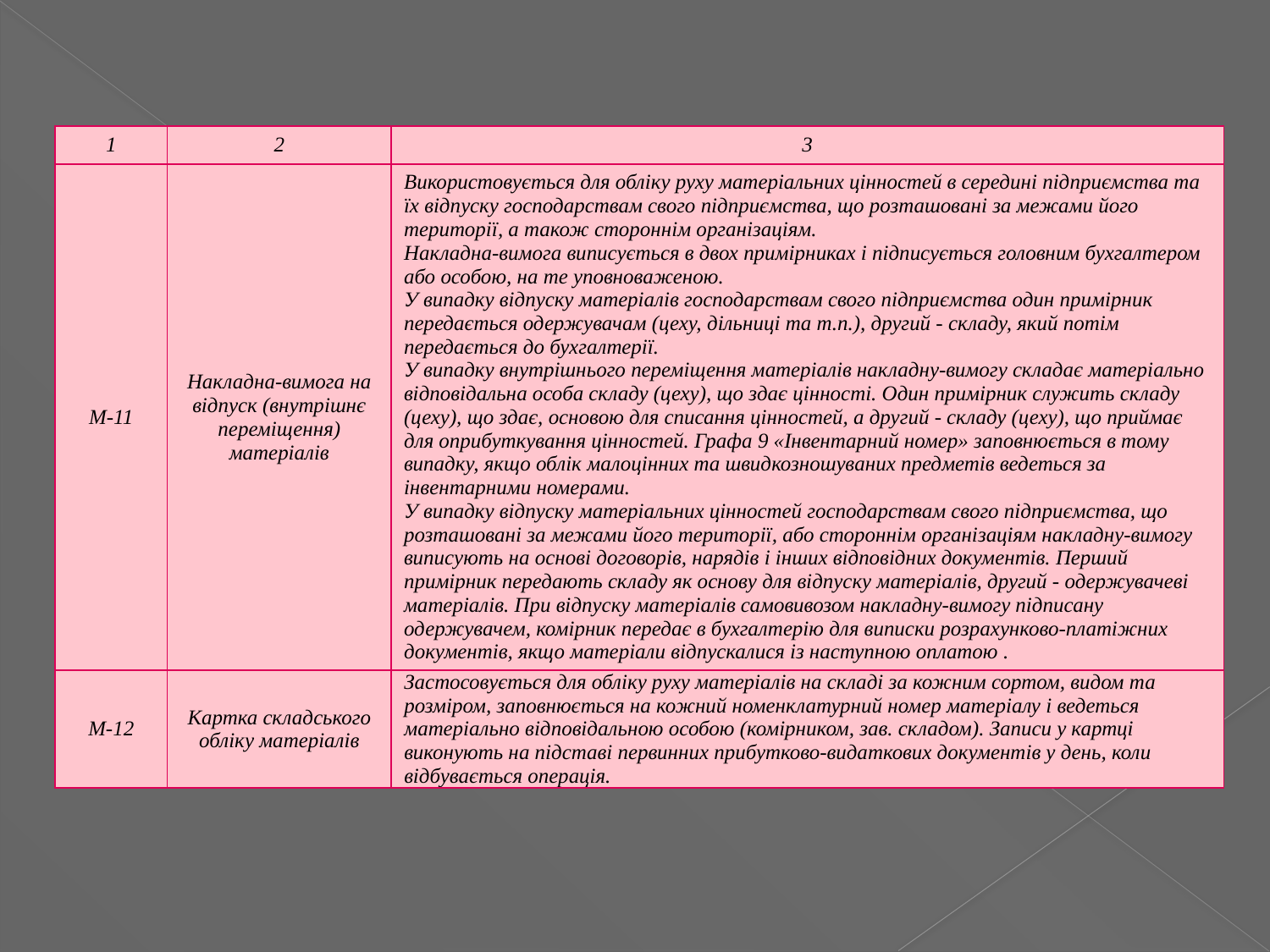

| 1 | 2 | 3 |
| --- | --- | --- |
| М-11 | Накладна-вимога на відпуск (внутрішнє переміщення) матеріалів | Використовується для обліку руху матеріальних цінностей в середині підприємства та їх відпуску господарствам свого підприємства, що розташовані за межами його території, а також стороннім організаціям. Накладна-вимога виписується в двох примірниках і підписується головним бухгалтером або особою, на те уповноваженою. У випадку відпуску матеріалів господарствам свого підприємства один примірник передається одержувачам (цеху, дільниці та т.п.), другий - складу, який потім передається до бухгалтерії. У випадку внутрішнього переміщення матеріалів накладну-вимогу складає матеріально відповідальна особа складу (цеху), що здає цінності. Один примірник служить складу (цеху), що здає, основою для списання цінностей, а другий - складу (цеху), що приймає для оприбуткування цінностей. Графа 9 «Інвентарний номер» заповнюється в тому випадку, якщо облік малоцінних та швидкозношуваних предметів ведеться за інвентарними номерами. У випадку відпуску матеріальних цінностей господарствам свого підприємства, що розташовані за межами його території, або стороннім організаціям накладну-вимогу виписують на основі договорів, нарядів і інших відповідних документів. Перший примірник передають складу як основу для відпуску матеріалів, другий - одержувачеві матеріалів. При відпуску матеріалів самовивозом накладну-вимогу підписану одержувачем, комірник передає в бухгалтерію для виписки розрахунково-платіжних документів, якщо матеріали відпускалися із наступною оплатою . |
| М-12 | Картка складського обліку матеріалів | Застосовується для обліку руху матеріалів на складі за кожним сортом, видом та розміром, заповнюється на кожний номенклатурний номер матеріалу і ведеться матеріально відповідальною особою (комірником, зав. складом). Записи у картці виконують на підставі первинних прибутково-видаткових документів у день, коли відбувається операція. |